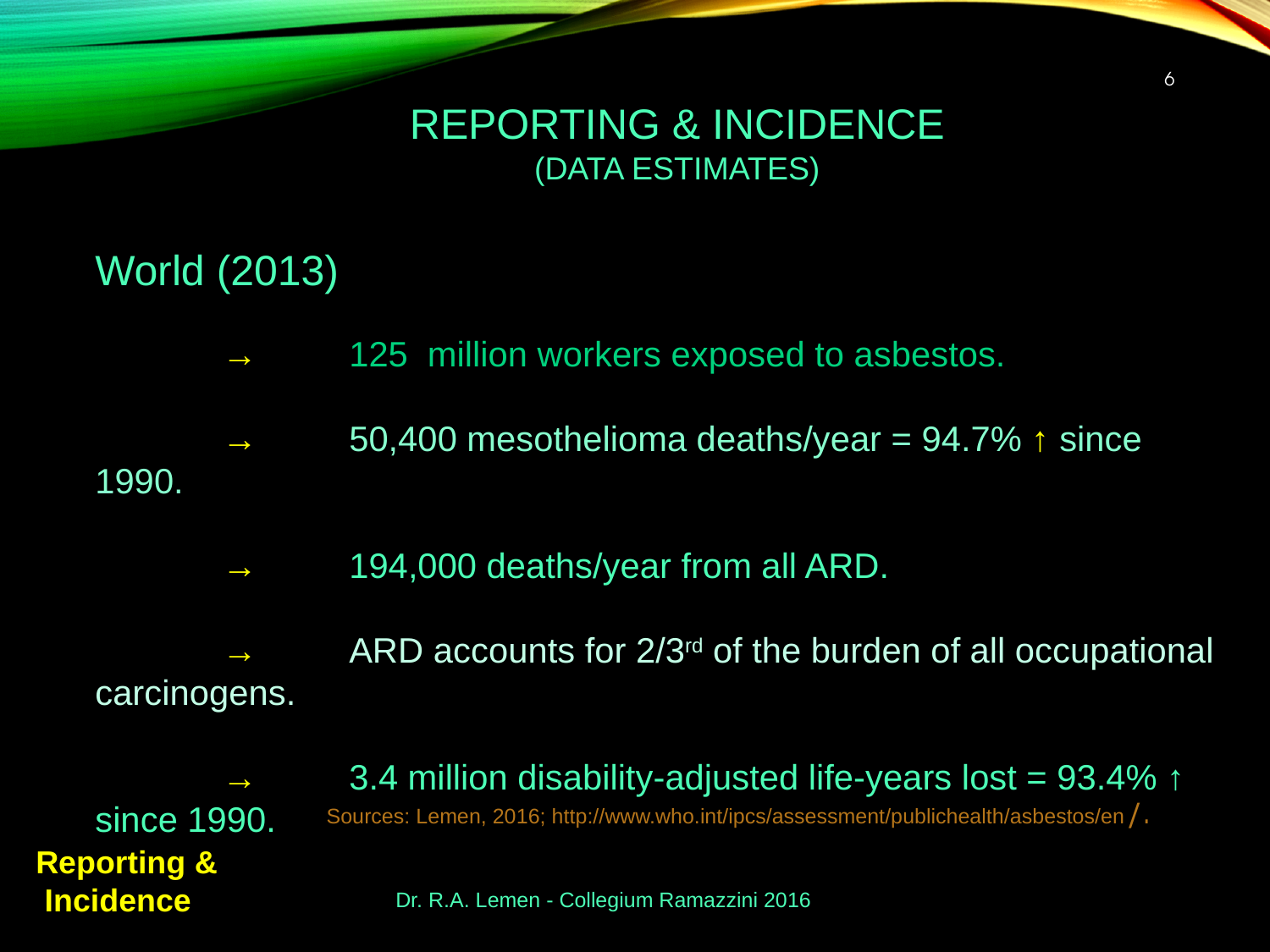

6
REPORTING & INCIDENCE
(DATA ESTIMATES)
World (2013)

	→	125  million workers exposed to asbestos.

	→	50,400 mesothelioma deaths/year = 94.7% ↑ since 1990.

	→	194,000 deaths/year from all ARD.

	→	ARD accounts for 2/3rd of the burden of all occupational carcinogens.

	→	3.4 million disability-adjusted life-years lost = 93.4% ↑ since 1990.
Sources: Lemen, 2016; http://www.who.int/ipcs/assessment/publichealth/asbestos/en/.

Reporting &
 Incidence
Dr. R.A. Lemen - Collegium Ramazzini 2016